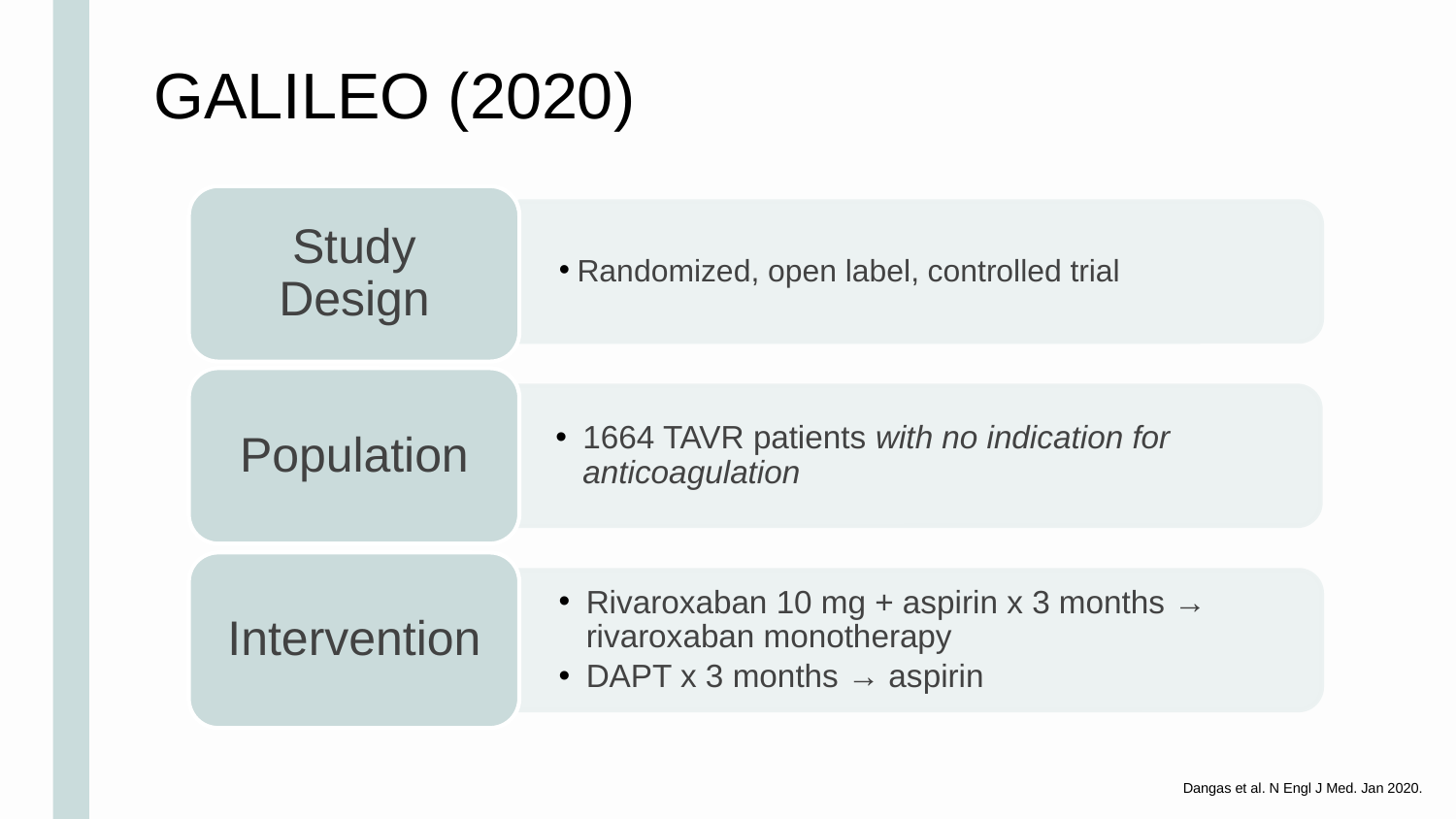

GALILEO (2020)

Study Design
Randomized, open label, controlled trial

Population
1664 TAVR patients with no indication for anticoagulation

Intervention
Rivaroxaban 10 mg + aspirin x 3 months → rivaroxaban monotherapy
DAPT x 3 months → aspirin
Dangas et al. N Engl J Med. Jan 2020.